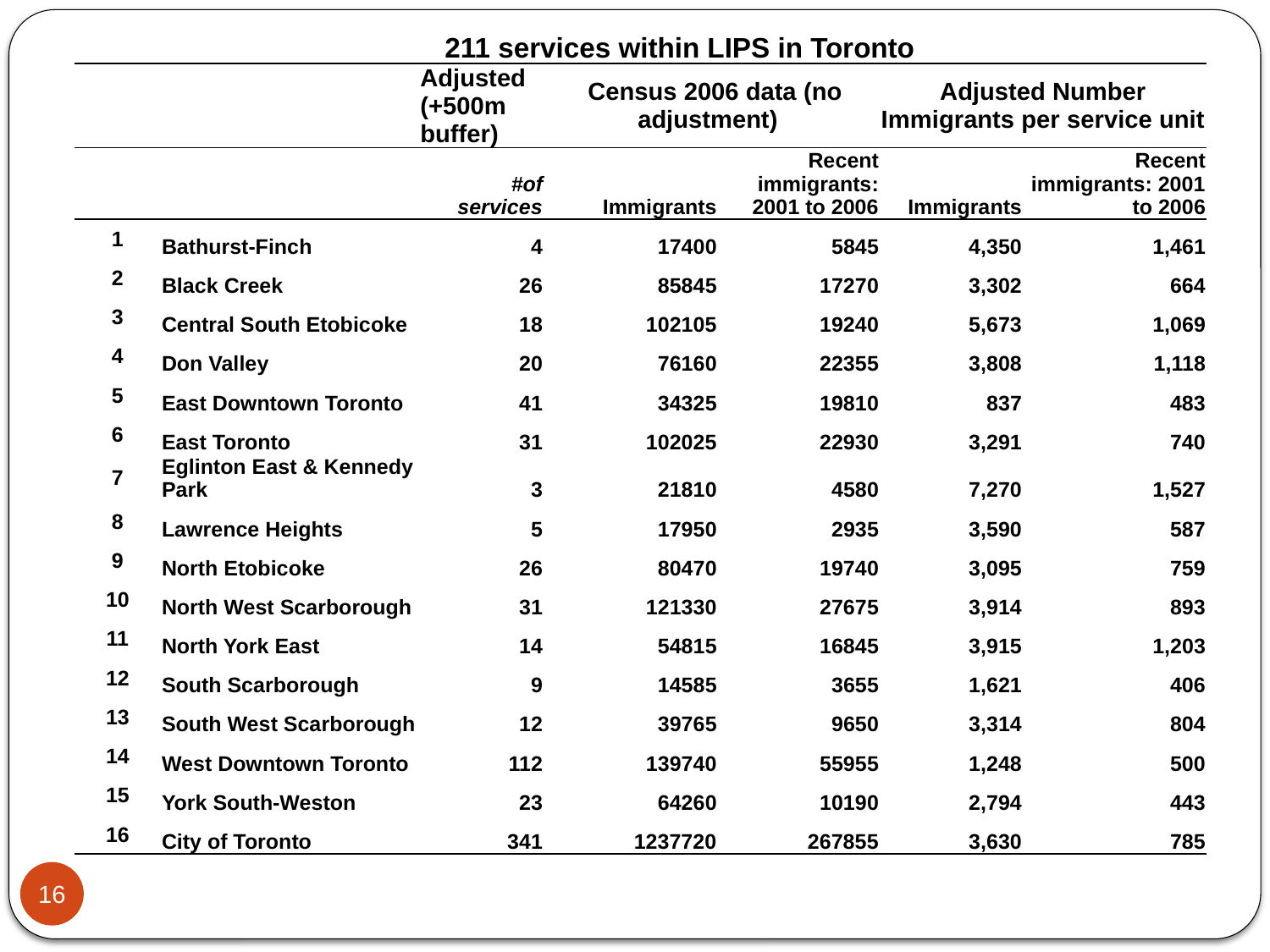

|  | 211 services within LIPS in Toronto |  |  |  |  |  |
| --- | --- | --- | --- | --- | --- | --- |
|  |  | Adjusted (+500m buffer) | Census 2006 data (no adjustment) |  | Adjusted Number Immigrants per service unit |  |
|  |  | #of services | Immigrants | Recent immigrants: 2001 to 2006 | Immigrants | Recent immigrants: 2001 to 2006 |
| 1 | Bathurst-Finch | 4 | 17400 | 5845 | 4,350 | 1,461 |
| 2 | Black Creek | 26 | 85845 | 17270 | 3,302 | 664 |
| 3 | Central South Etobicoke | 18 | 102105 | 19240 | 5,673 | 1,069 |
| 4 | Don Valley | 20 | 76160 | 22355 | 3,808 | 1,118 |
| 5 | East Downtown Toronto | 41 | 34325 | 19810 | 837 | 483 |
| 6 | East Toronto | 31 | 102025 | 22930 | 3,291 | 740 |
| 7 | Eglinton East & Kennedy Park | 3 | 21810 | 4580 | 7,270 | 1,527 |
| 8 | Lawrence Heights | 5 | 17950 | 2935 | 3,590 | 587 |
| 9 | North Etobicoke | 26 | 80470 | 19740 | 3,095 | 759 |
| 10 | North West Scarborough | 31 | 121330 | 27675 | 3,914 | 893 |
| 11 | North York East | 14 | 54815 | 16845 | 3,915 | 1,203 |
| 12 | South Scarborough | 9 | 14585 | 3655 | 1,621 | 406 |
| 13 | South West Scarborough | 12 | 39765 | 9650 | 3,314 | 804 |
| 14 | West Downtown Toronto | 112 | 139740 | 55955 | 1,248 | 500 |
| 15 | York South-Weston | 23 | 64260 | 10190 | 2,794 | 443 |
| 16 | City of Toronto | 341 | 1237720 | 267855 | 3,630 | 785 |
16